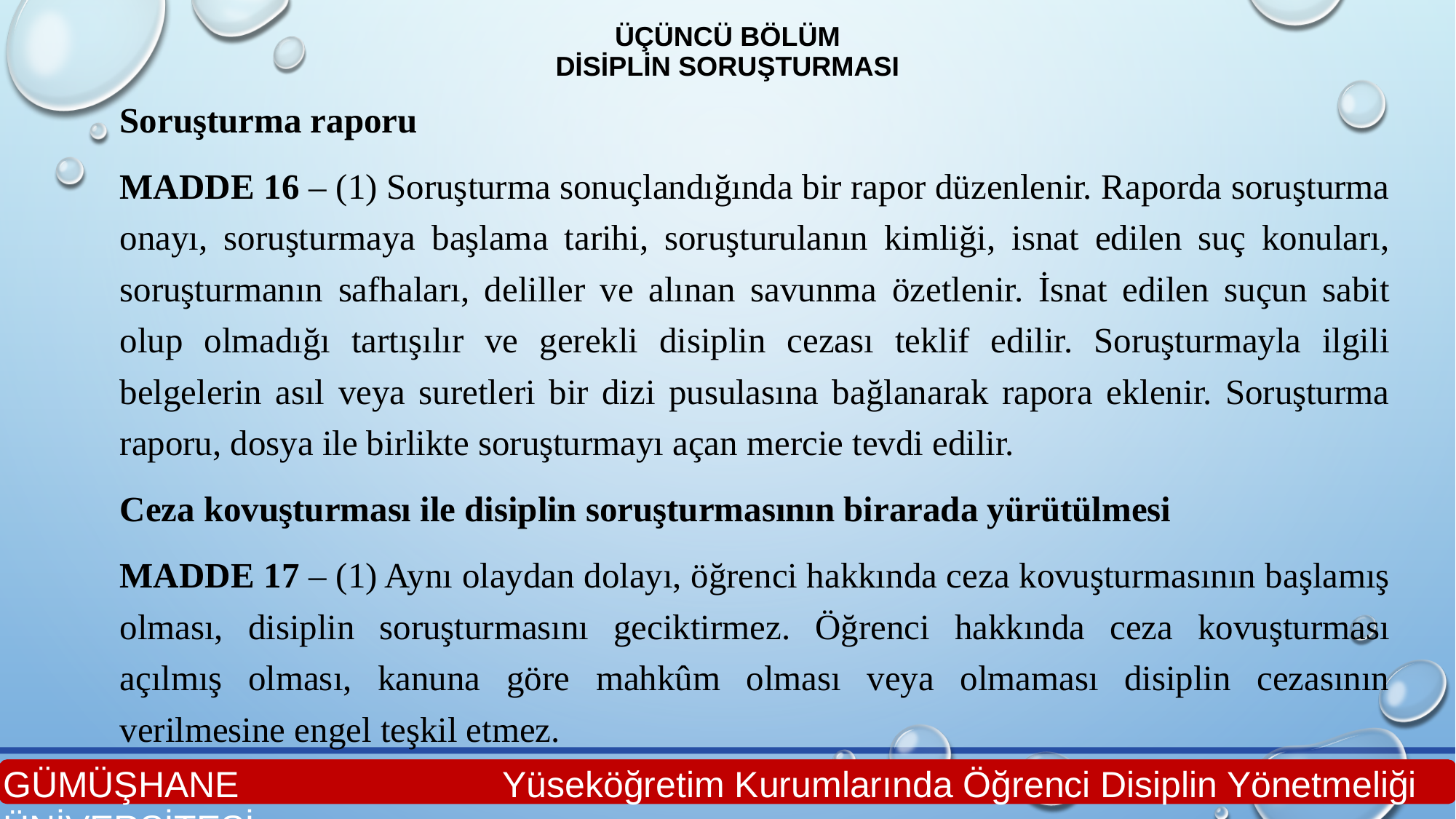

# ÜÇÜNCÜ BÖLÜM Disiplin Soruşturması
Soruşturma raporu
MADDE 16 – (1) Soruşturma sonuçlandığında bir rapor düzenlenir. Raporda soruşturma onayı, soruşturmaya başlama tarihi, soruşturulanın kimliği, isnat edilen suç konuları, soruşturmanın safhaları, deliller ve alınan savunma özetlenir. İsnat edilen suçun sabit olup olmadığı tartışılır ve gerekli disiplin cezası teklif edilir. Soruşturmayla ilgili belgelerin asıl veya suretleri bir dizi pusulasına bağlanarak rapora eklenir. Soruşturma raporu, dosya ile birlikte soruşturmayı açan mercie tevdi edilir.
Ceza kovuşturması ile disiplin soruşturmasının birarada yürütülmesi
MADDE 17 – (1) Aynı olaydan dolayı, öğrenci hakkında ceza kovuşturmasının başlamış olması, disiplin soruşturmasını geciktirmez. Öğrenci hakkında ceza kovuşturması açılmış olması, kanuna göre mahkûm olması veya olmaması disiplin cezasının verilmesine engel teşkil etmez.

GÜMÜŞHANE ÜNİVERSİTESİ
Yüseköğretim Kurumlarında Öğrenci Disiplin Yönetmeliği